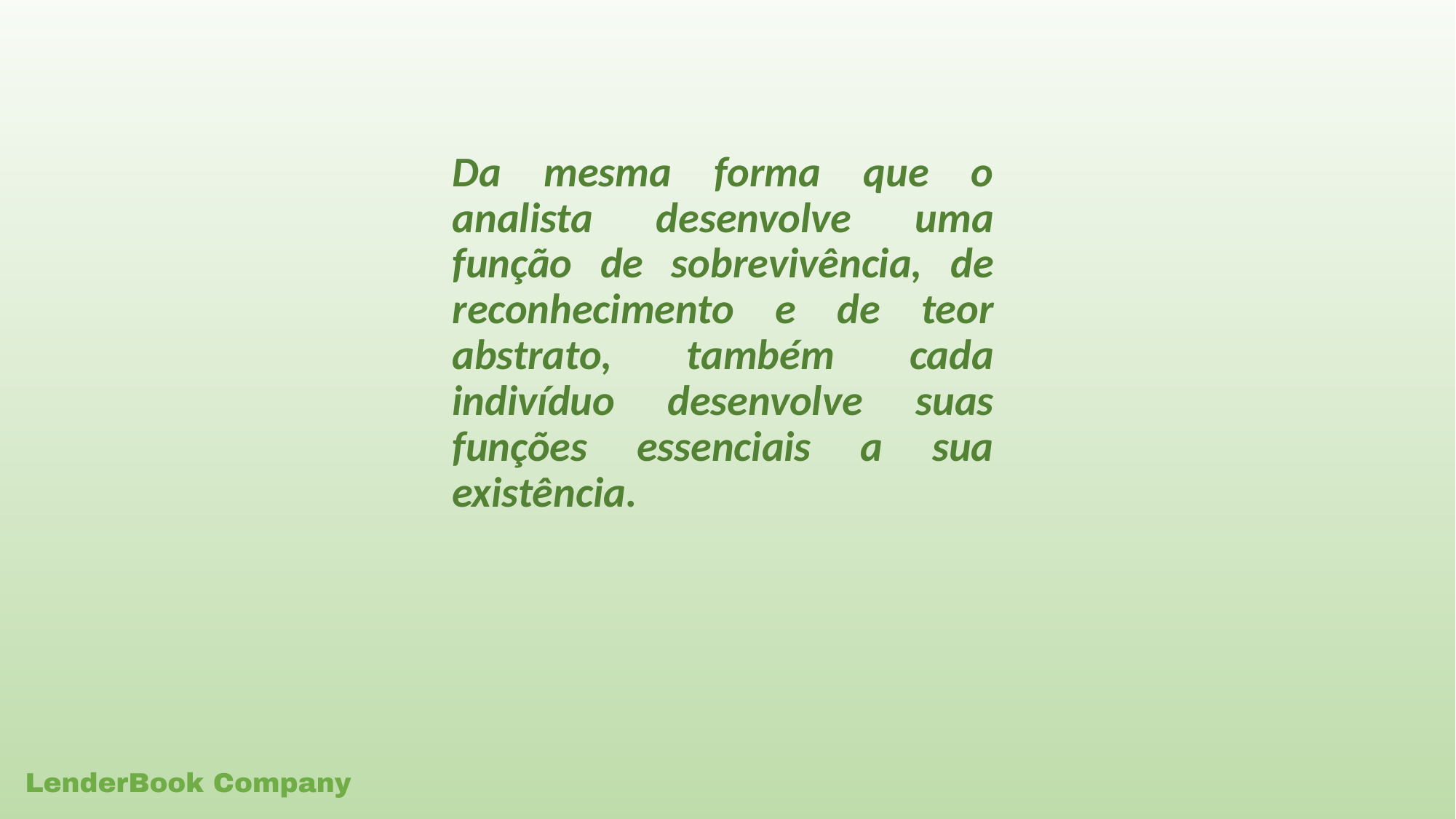

Da mesma forma que o analista desenvolve uma função de sobrevivência, de reconhecimento e de teor abstrato, também cada indivíduo desenvolve suas funções essenciais a sua existência.
LenderBook Company